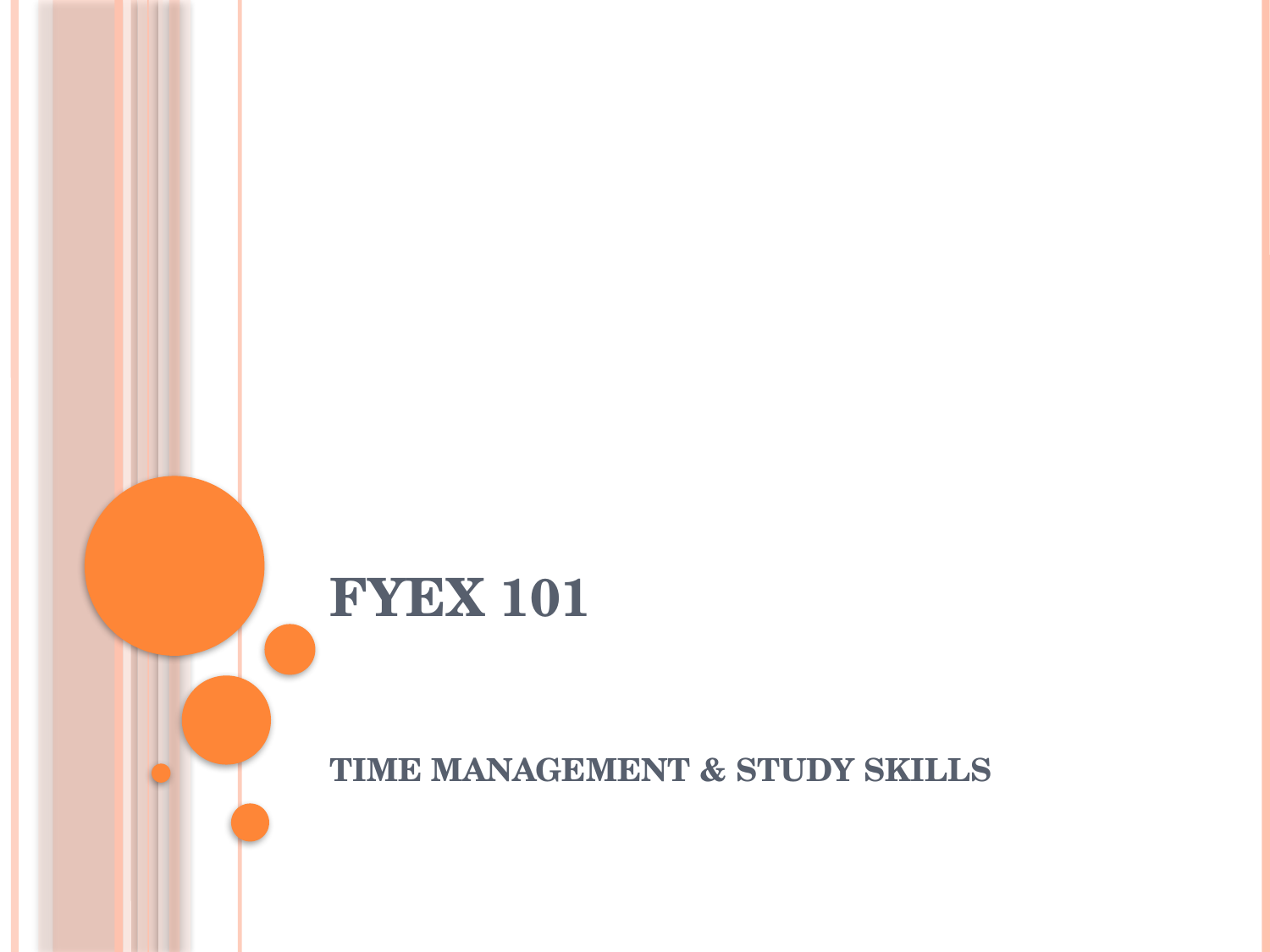

# FYEX 101

TIME MANAGEMENT & STUDY SKILLS